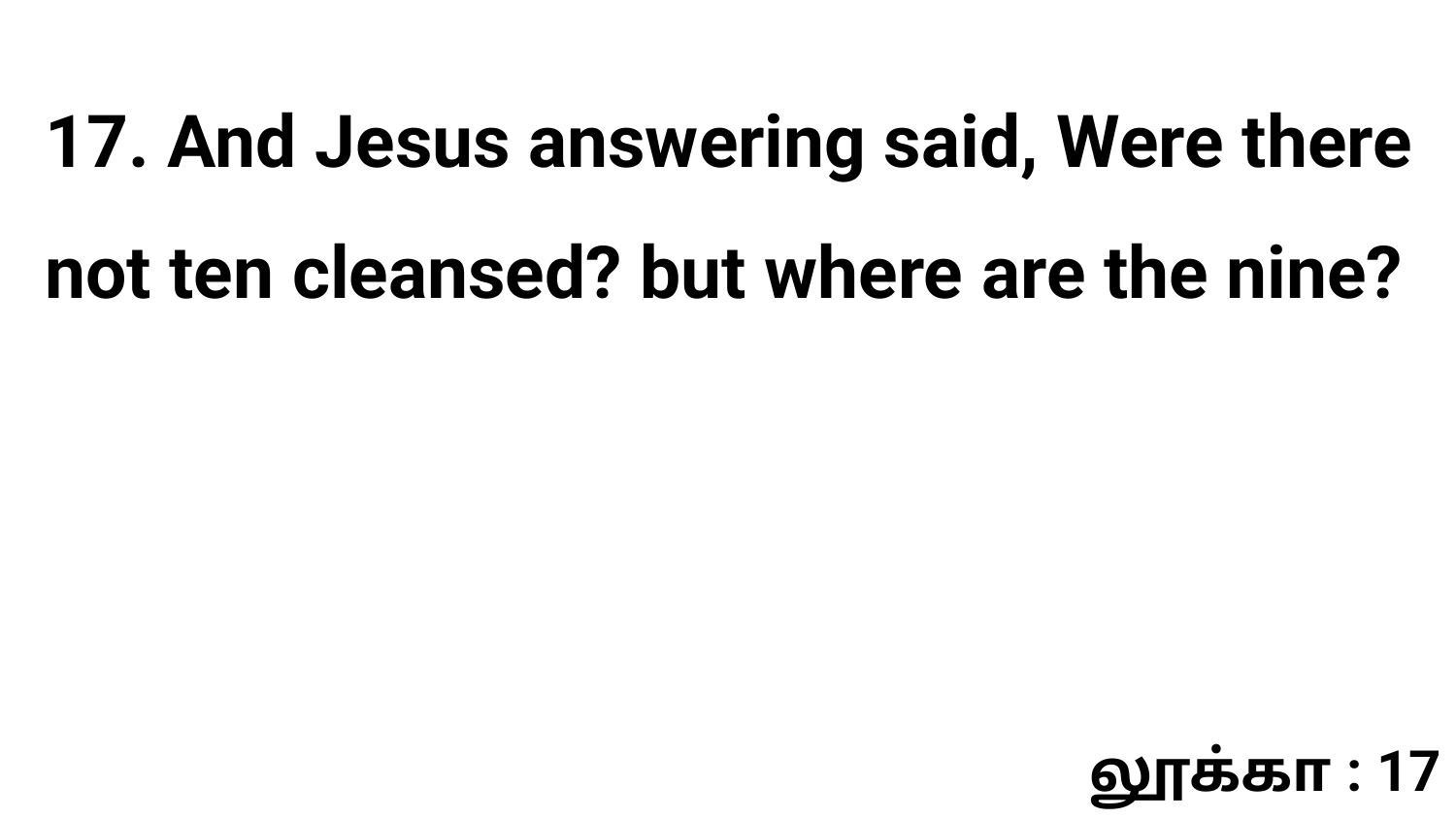

17. And Jesus answering said, Were there not ten cleansed? but where are the nine?
லூக்கா : 17